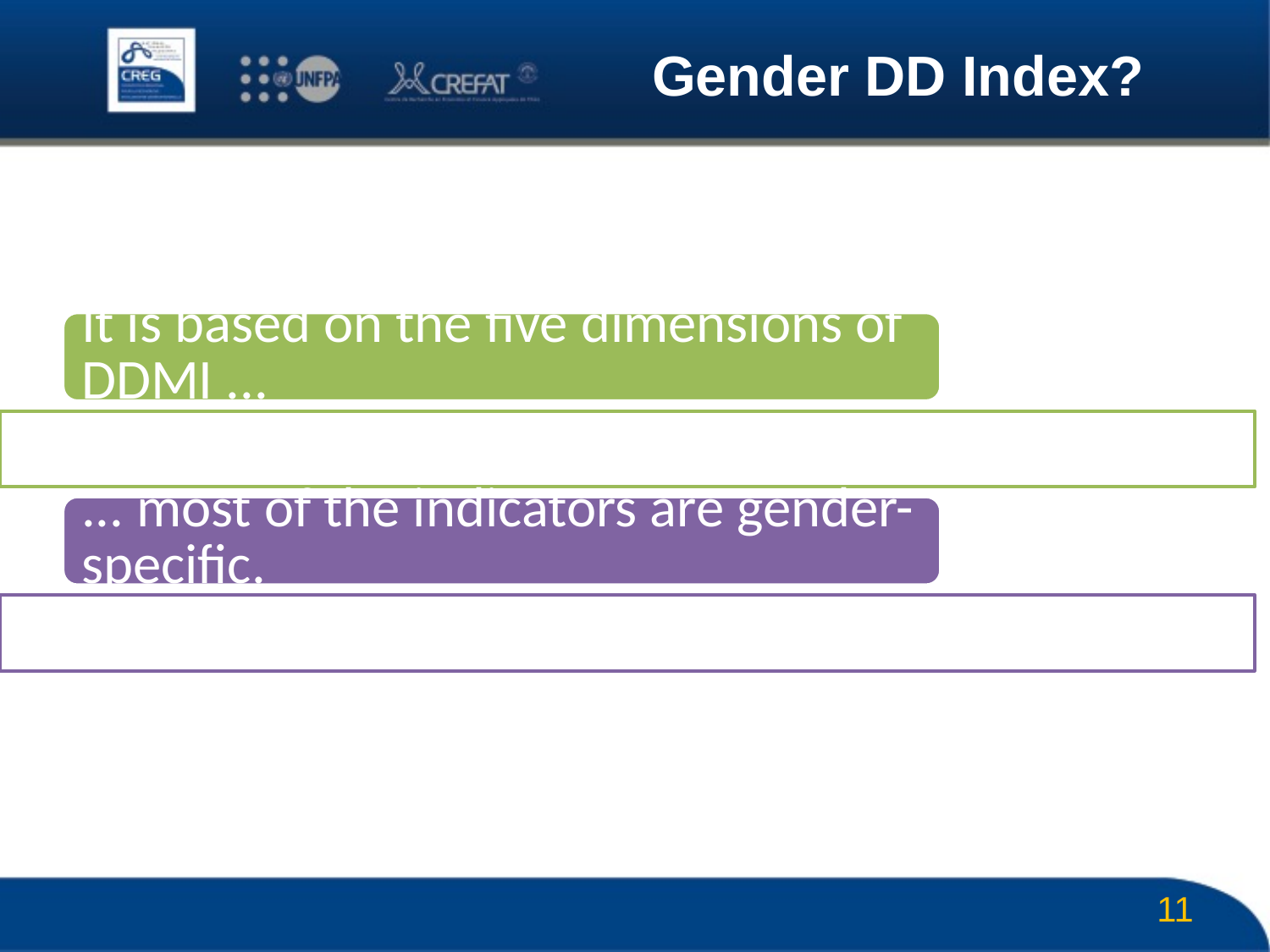

Gender DD Index?
It is based on the five dimensions of DDMI ...
... most of the indicators are gender-specific.
11